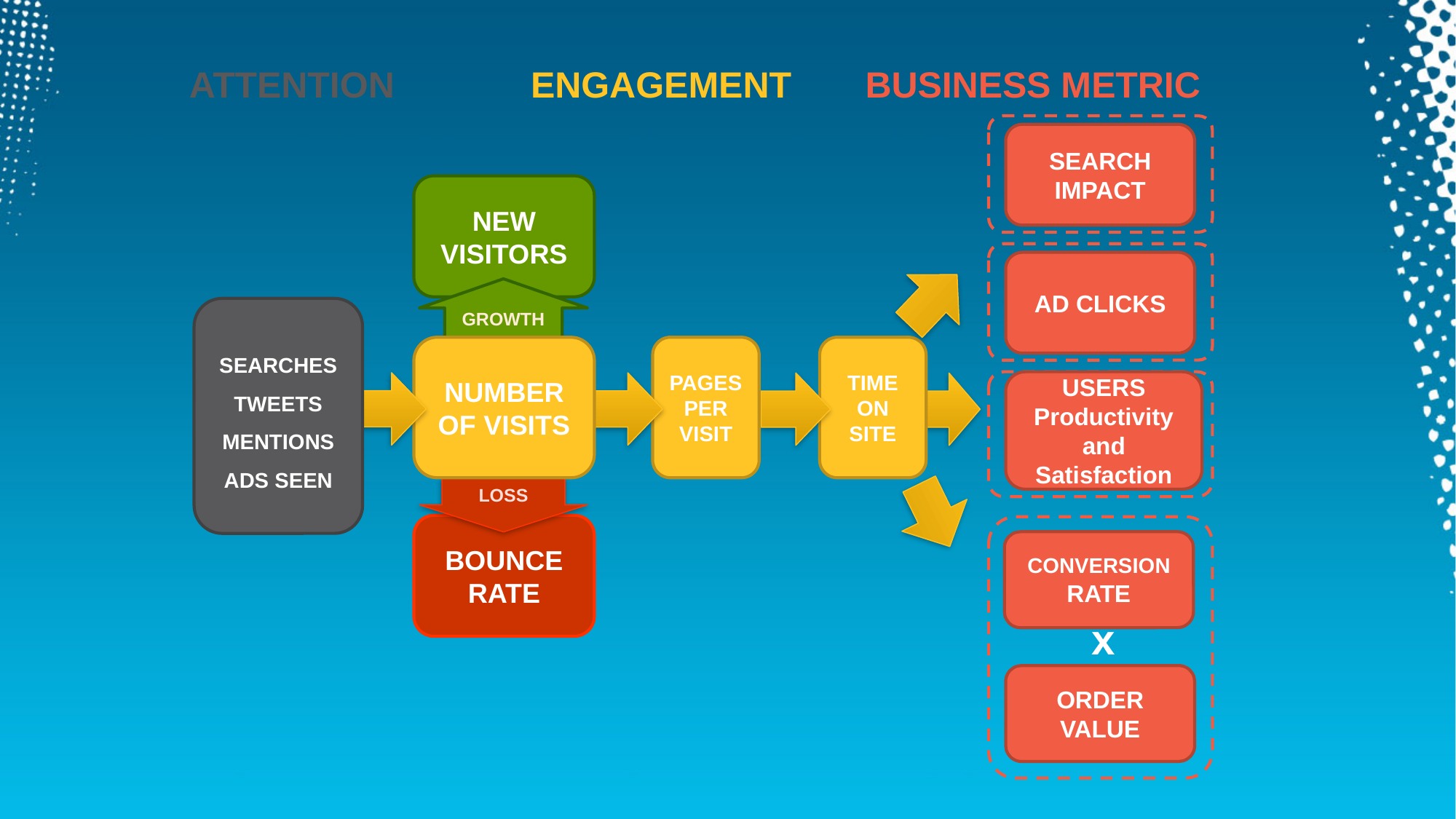

ATTENTION
ENGAGEMENT
Business Metric

SEARCH IMPACT
NEW
VISITORS
GROWTH

AD CLICKS

SEARCHES
TWEETS
MENTIONS
ADS SEEN
NUMBER
OF VISITS

PAGES
PER
VISIT

TIME
ON
SITE

USERS Productivity and Satisfaction

LOSS
BOUNCE
RATE

CONVERSION
RATE
x
ORDER
VALUE